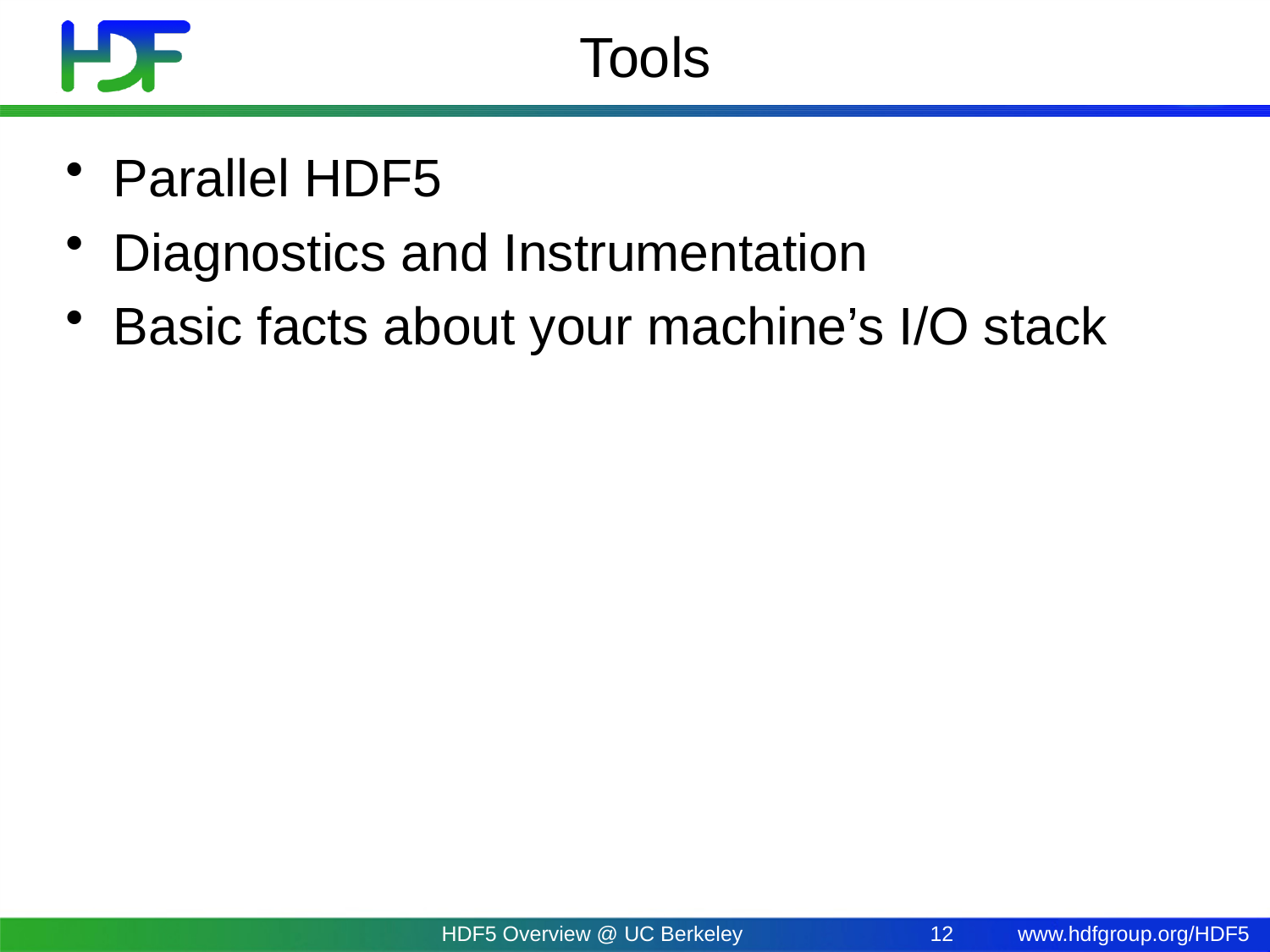

# Tools
Parallel HDF5
Diagnostics and Instrumentation
Basic facts about your machine’s I/O stack
HDF5 Overview @ UC Berkeley
12